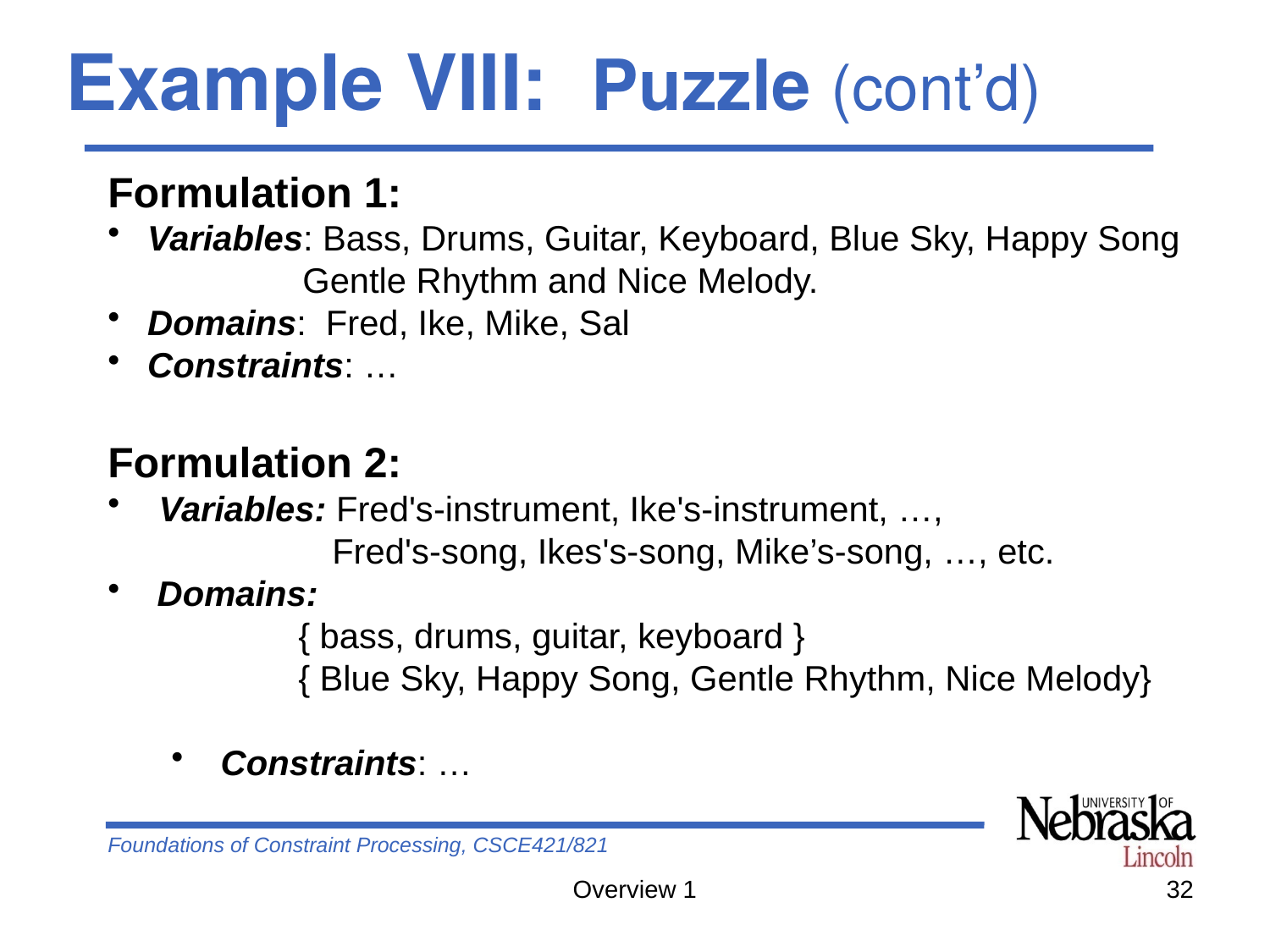

# Example VIII:  Puzzle (cont’d)
Formulation 1:
 Variables: Bass, Drums, Guitar, Keyboard, Blue Sky, Happy Song
                    Gentle Rhythm and Nice Melody.
 Domains:  Fred, Ike, Mike, Sal
 Constraints: …

Formulation 2:
 Variables: Fred's-instrument, Ike's-instrument, …,
	          Fred's-song, Ikes's-song, Mike’s-song, …, etc.
  Domains:
	{ bass, drums, guitar, keyboard }
 	{ Blue Sky, Happy Song, Gentle Rhythm, Nice Melody}

  Constraints: …
Overview 1
32